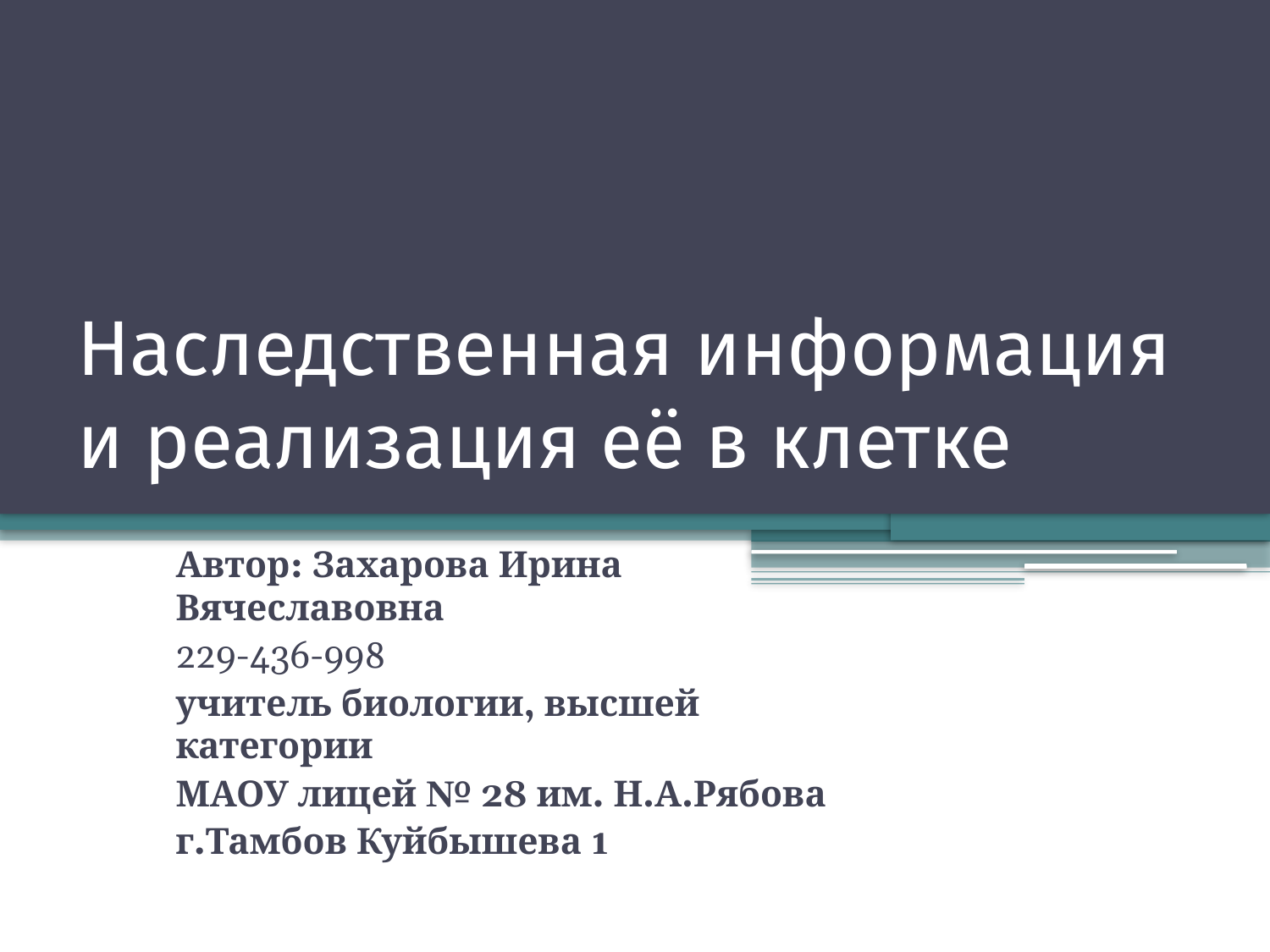

# Наследственная информация и реализация её в клетке
Автор: Захарова Ирина Вячеславовна
229-436-998
учитель биологии, высшей  категории
МАОУ лицей № 28 им. Н.А.Рябова
г.Тамбов Куйбышева 1